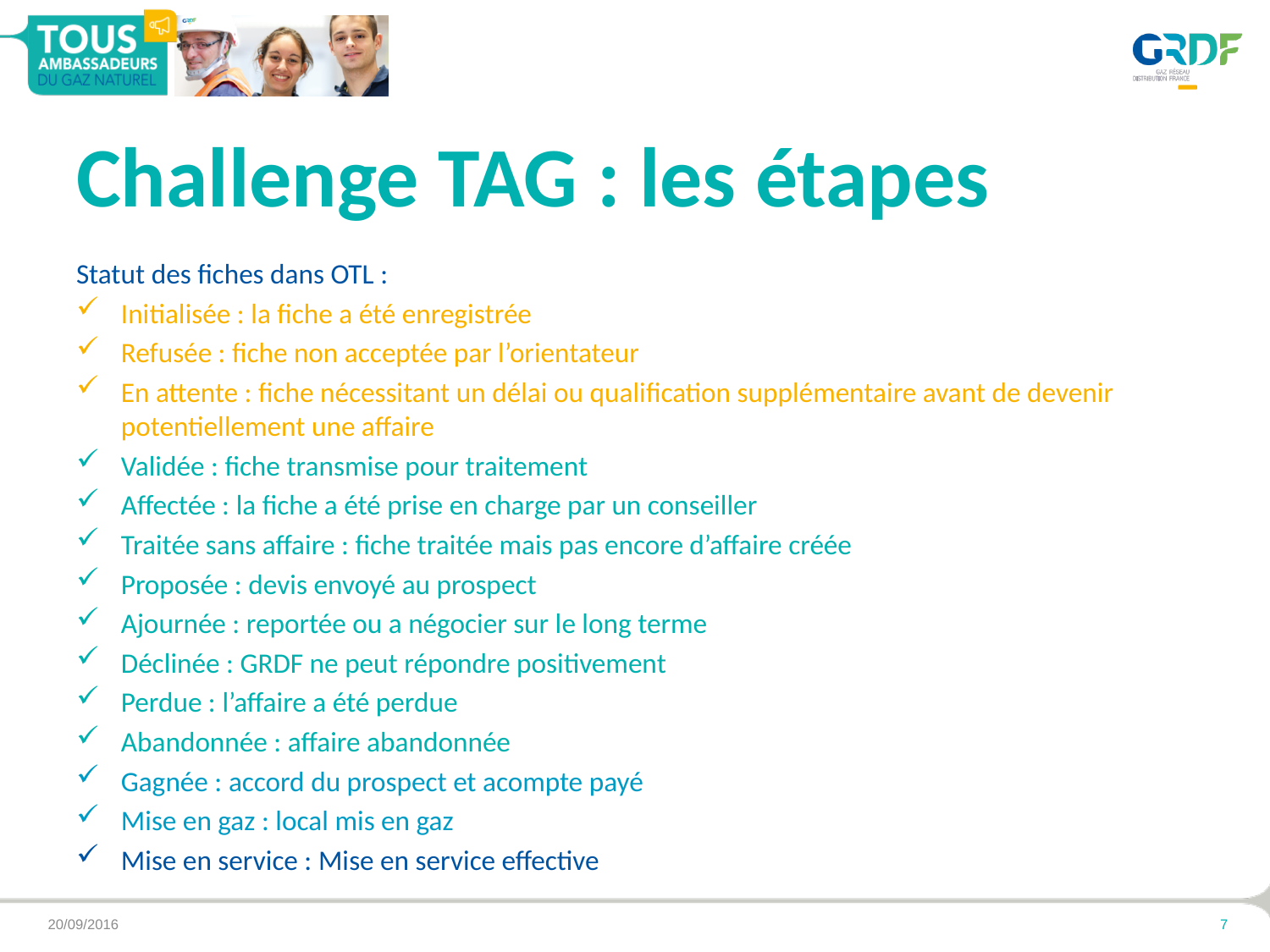

# Challenge TAG : les étapes
Statut des fiches dans OTL :
Initialisée : la fiche a été enregistrée
Refusée : fiche non acceptée par l’orientateur
En attente : fiche nécessitant un délai ou qualification supplémentaire avant de devenir potentiellement une affaire
Validée : fiche transmise pour traitement
Affectée : la fiche a été prise en charge par un conseiller
Traitée sans affaire : fiche traitée mais pas encore d’affaire créée
Proposée : devis envoyé au prospect
Ajournée : reportée ou a négocier sur le long terme
Déclinée : GRDF ne peut répondre positivement
Perdue : l’affaire a été perdue
Abandonnée : affaire abandonnée
Gagnée : accord du prospect et acompte payé
Mise en gaz : local mis en gaz
Mise en service : Mise en service effective

20/09/2016

7